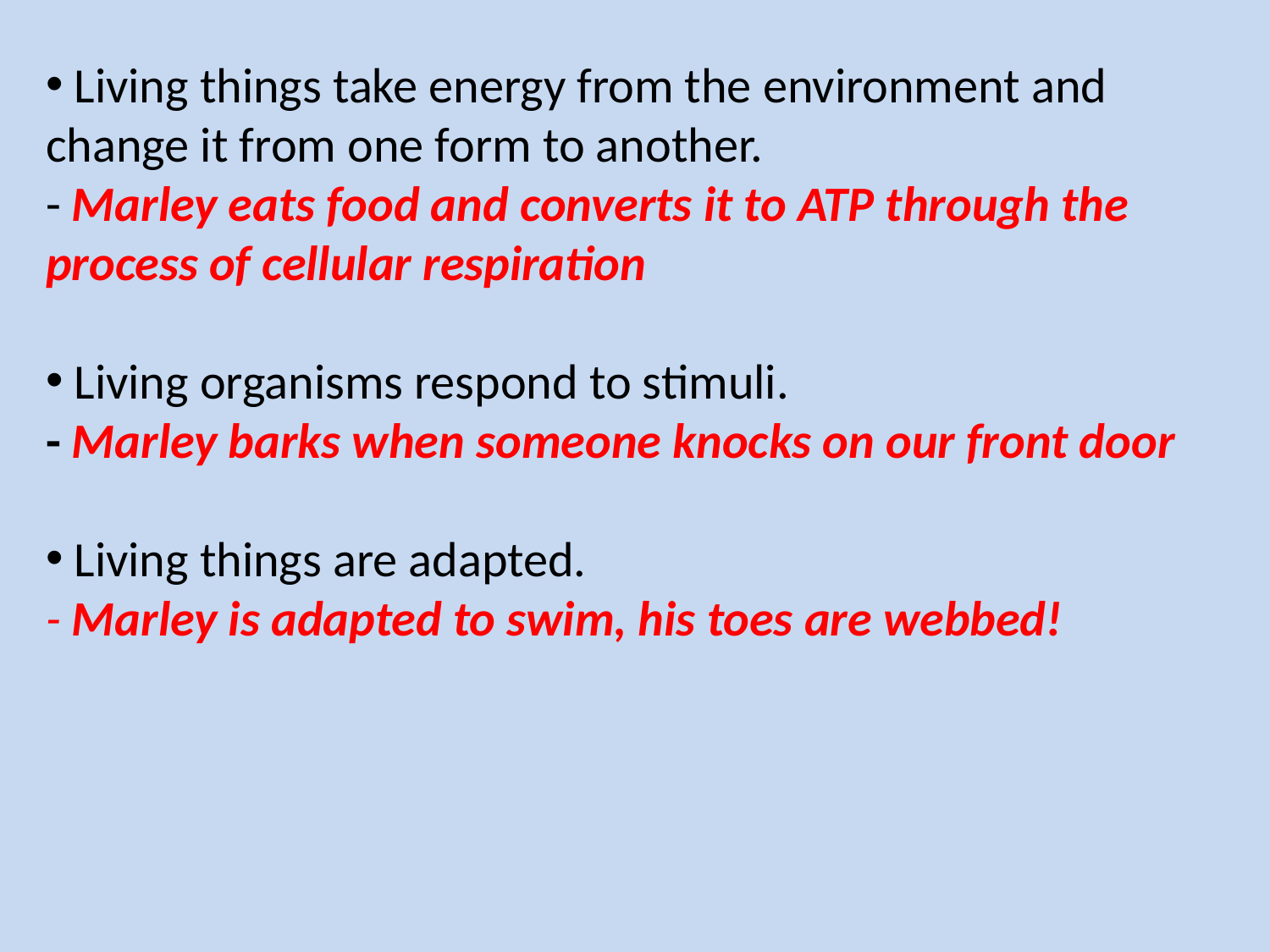

Living things take energy from the environment and change it from one form to another.
- Marley eats food and converts it to ATP through the process of cellular respiration

 Living organisms respond to stimuli.
- Marley barks when someone knocks on our front door

 Living things are adapted.
- Marley is adapted to swim, his toes are webbed!